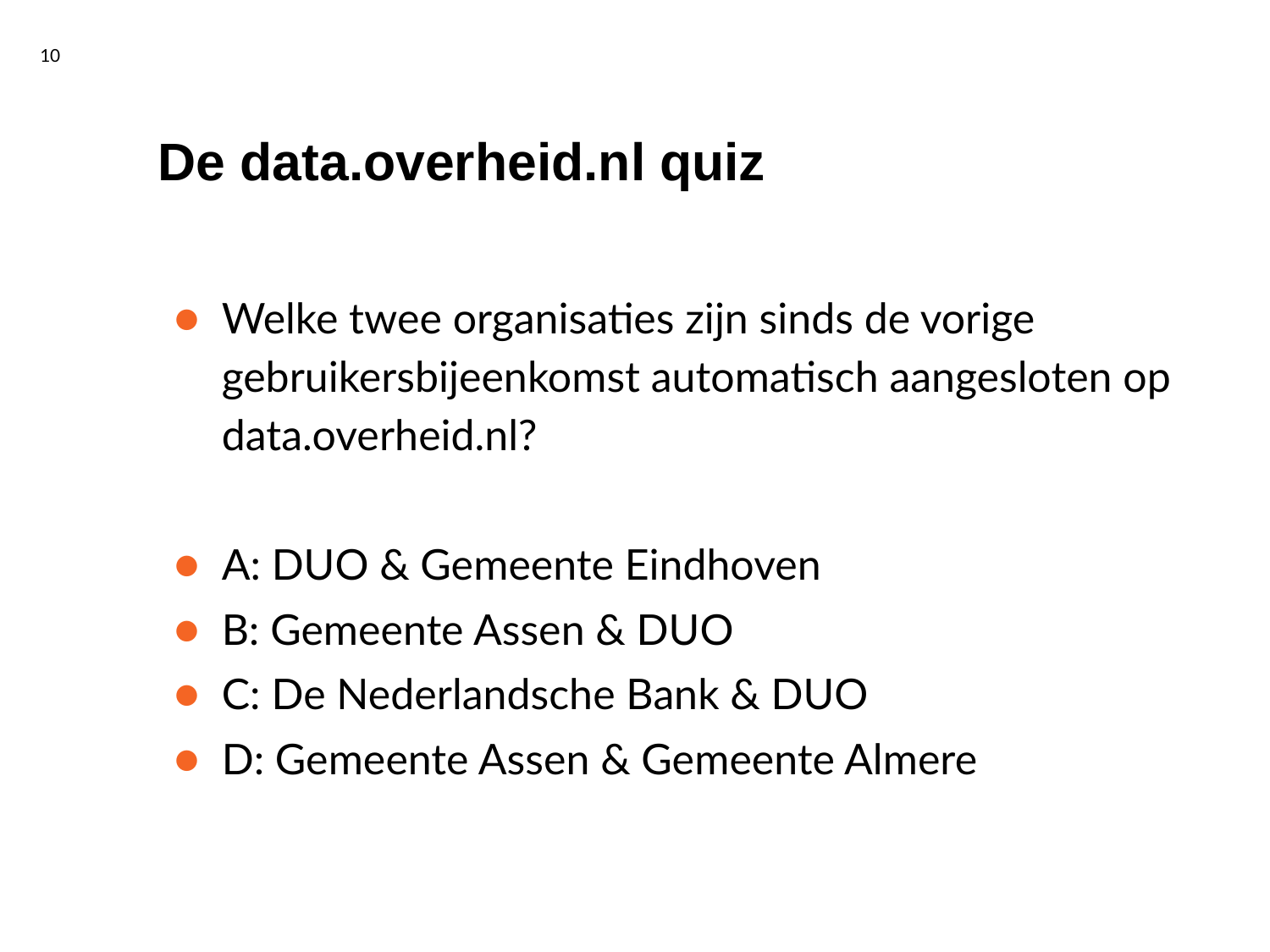

10
# De data.overheid.nl quiz
Welke twee organisaties zijn sinds de vorige gebruikersbijeenkomst automatisch aangesloten op data.overheid.nl?

A: DUO & Gemeente Eindhoven
B: Gemeente Assen & DUO
C: De Nederlandsche Bank & DUO
D: Gemeente Assen & Gemeente Almere